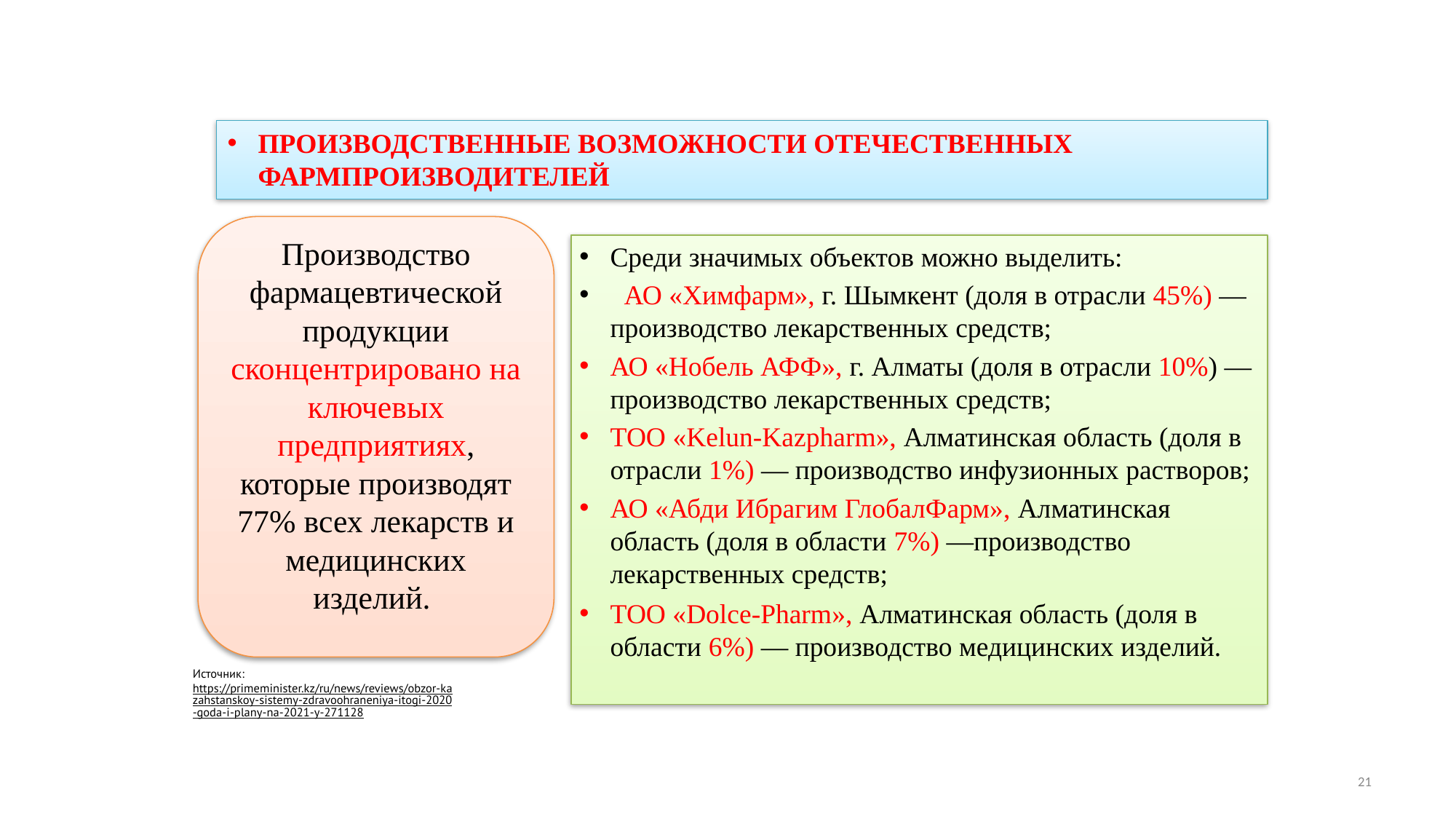

ПРОИЗВОДСТВЕННЫЕ ВОЗМОЖНОСТИ ОТЕЧЕСТВЕННЫХ ФАРМПРОИЗВОДИТЕЛЕЙ
Производство фармацевтической продукции сконцентрировано на ключевых предприятиях, которые производят 77% всех лекарств и медицинских изделий.
Среди значимых объектов можно выделить:
  АО «Химфарм», г. Шымкент (доля в отрасли 45%) — производство лекарственных средств;
АО «Нобель АФФ», г. Алматы (доля в отрасли 10%) — производство лекарственных средств;
ТОО «Kelun-Kazpharm», Алматинская область (доля в отрасли 1%) — производство инфузионных растворов;
АО «Абди Ибрагим ГлобалФарм», Алматинская область (доля в области 7%) —производство лекарственных средств;
ТОО «Dolce-Pharm», Алматинская область (доля в области 6%) — производство медицинских изделий.
Источник: https://primeminister.kz/ru/news/reviews/obzor-kazahstanskoy-sistemy-zdravoohraneniya-itogi-2020-goda-i-plany-na-2021-y-271128
21